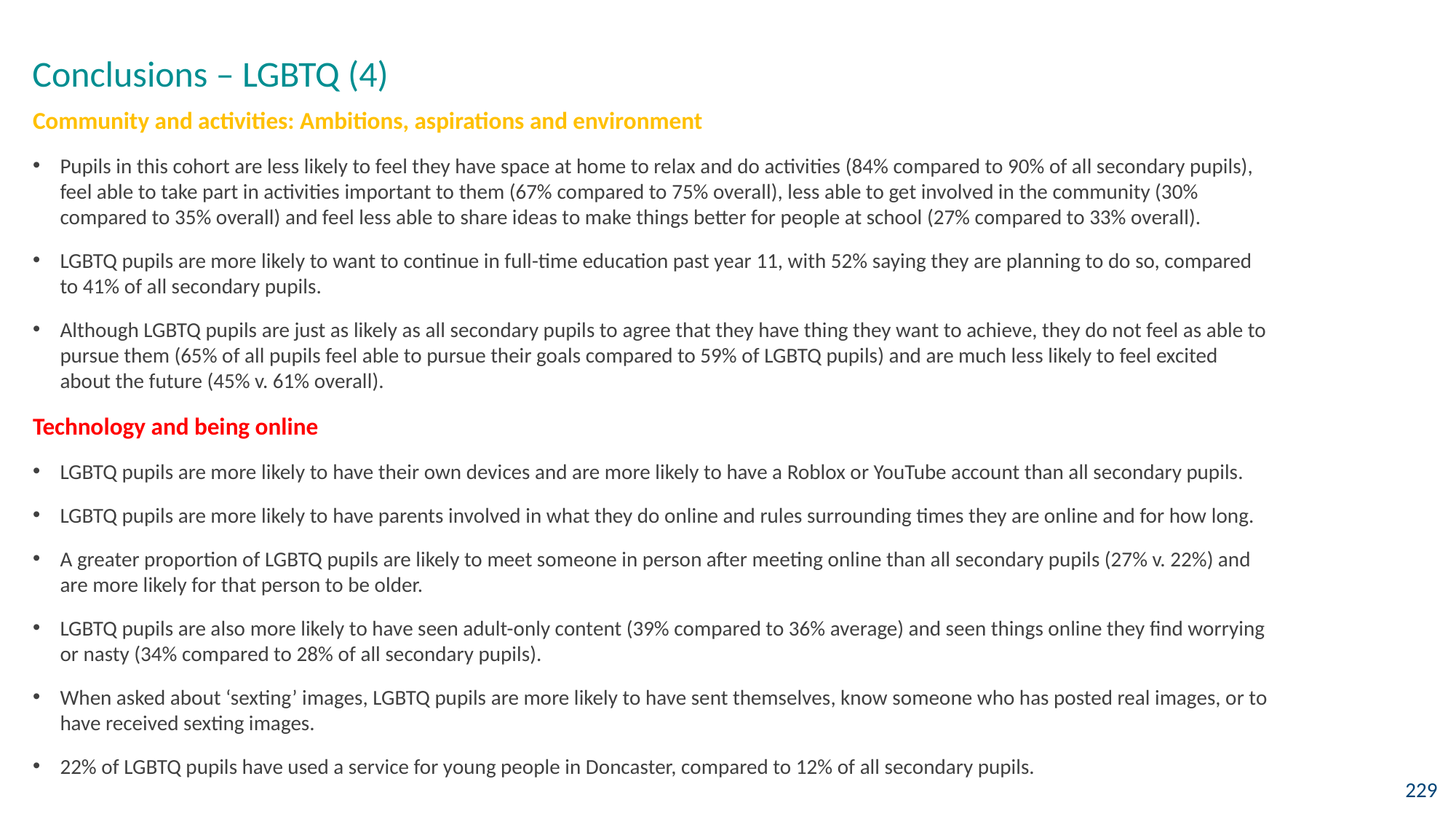

Conclusions – LGBTQ (4)
Community and activities: Ambitions, aspirations and environment
Pupils in this cohort are less likely to feel they have space at home to relax and do activities (84% compared to 90% of all secondary pupils), feel able to take part in activities important to them (67% compared to 75% overall), less able to get involved in the community (30% compared to 35% overall) and feel less able to share ideas to make things better for people at school (27% compared to 33% overall).
LGBTQ pupils are more likely to want to continue in full-time education past year 11, with 52% saying they are planning to do so, compared to 41% of all secondary pupils.
Although LGBTQ pupils are just as likely as all secondary pupils to agree that they have thing they want to achieve, they do not feel as able to pursue them (65% of all pupils feel able to pursue their goals compared to 59% of LGBTQ pupils) and are much less likely to feel excited about the future (45% v. 61% overall).
Technology and being online
LGBTQ pupils are more likely to have their own devices and are more likely to have a Roblox or YouTube account than all secondary pupils.
LGBTQ pupils are more likely to have parents involved in what they do online and rules surrounding times they are online and for how long.
A greater proportion of LGBTQ pupils are likely to meet someone in person after meeting online than all secondary pupils (27% v. 22%) and are more likely for that person to be older.
LGBTQ pupils are also more likely to have seen adult-only content (39% compared to 36% average) and seen things online they find worrying or nasty (34% compared to 28% of all secondary pupils).
When asked about ‘sexting’ images, LGBTQ pupils are more likely to have sent themselves, know someone who has posted real images, or to have received sexting images.
22% of LGBTQ pupils have used a service for young people in Doncaster, compared to 12% of all secondary pupils.